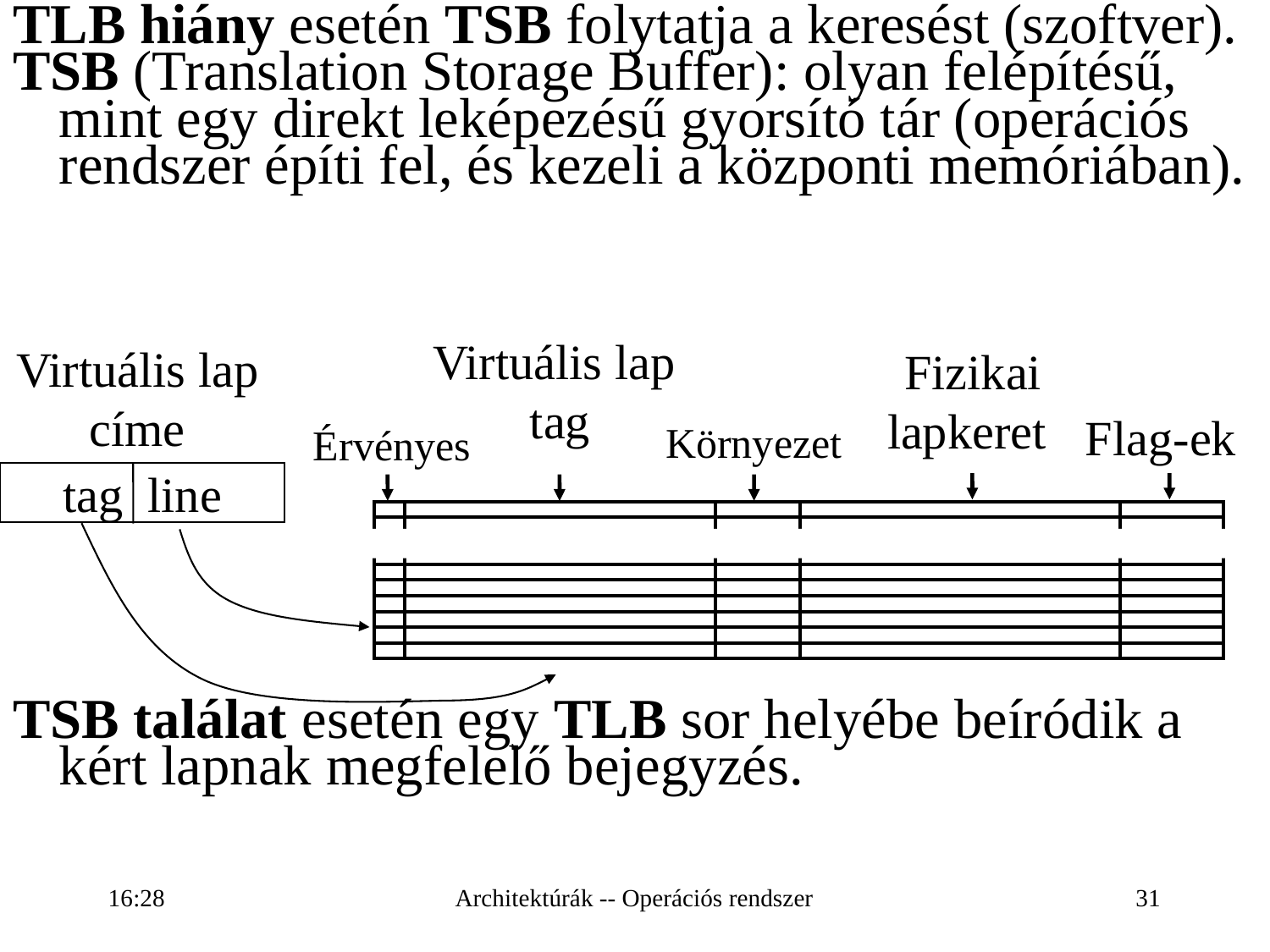

TLB hiány esetén TSB folytatja a keresést (szoftver).
TSB (Translation Storage Buffer): olyan felépítésű, mint egy direkt leképezésű gyorsító tár (operációs rendszer építi fel, és kezeli a központi memóriában).
Virtuális lap
tag
Virtuális lap címe
Fizikai lapkeret
Flag-ek
Környezet
Érvényes

 tag  line

|  |  |  |  |  |
| --- | --- | --- | --- | --- |
|  |  |  |  |  |
|  |  |  |  |  |
|  |  |  |  |  |
|  |  |  |  |  |
|  |  |  |  |  |
|  |  |  |  |  |
|  |  |  |  |  |
|  |  |  |  |  |
|  |  |  |  |  |

TSB találat esetén egy TLB sor helyébe beíródik a kért lapnak megfelelő bejegyzés.
16:28
Architektúrák -- Operációs rendszer
31